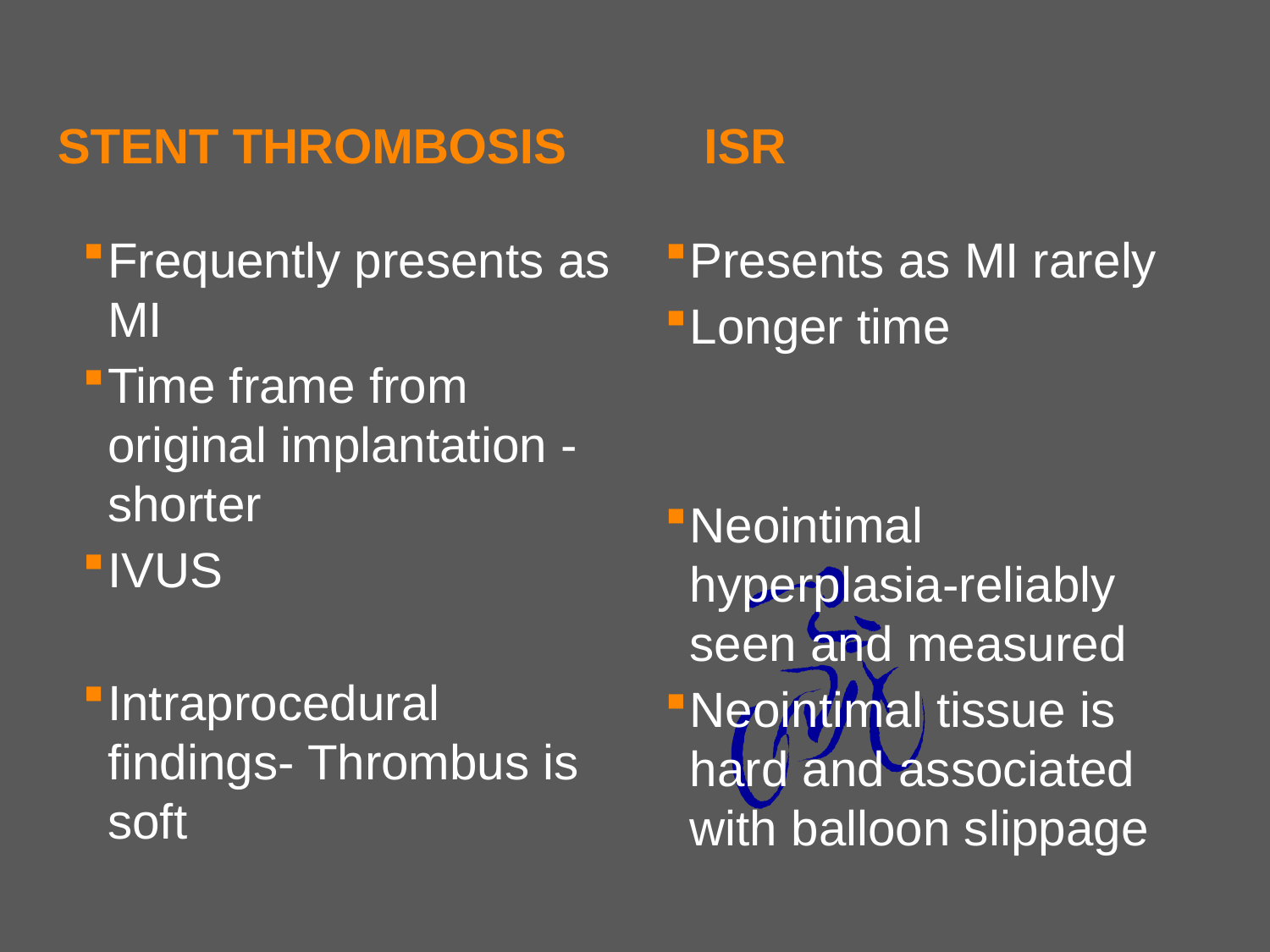

#
STENT THROMBOSIS          ISR
Frequently presents as MI
Time frame from original implantation - shorter
IVUS

Intraprocedural findings- Thrombus is soft

Presents as MI rarely
Longer time

Neointimal hyperplasia-reliably seen and measured
Neointimal tissue is hard and associated with balloon slippage